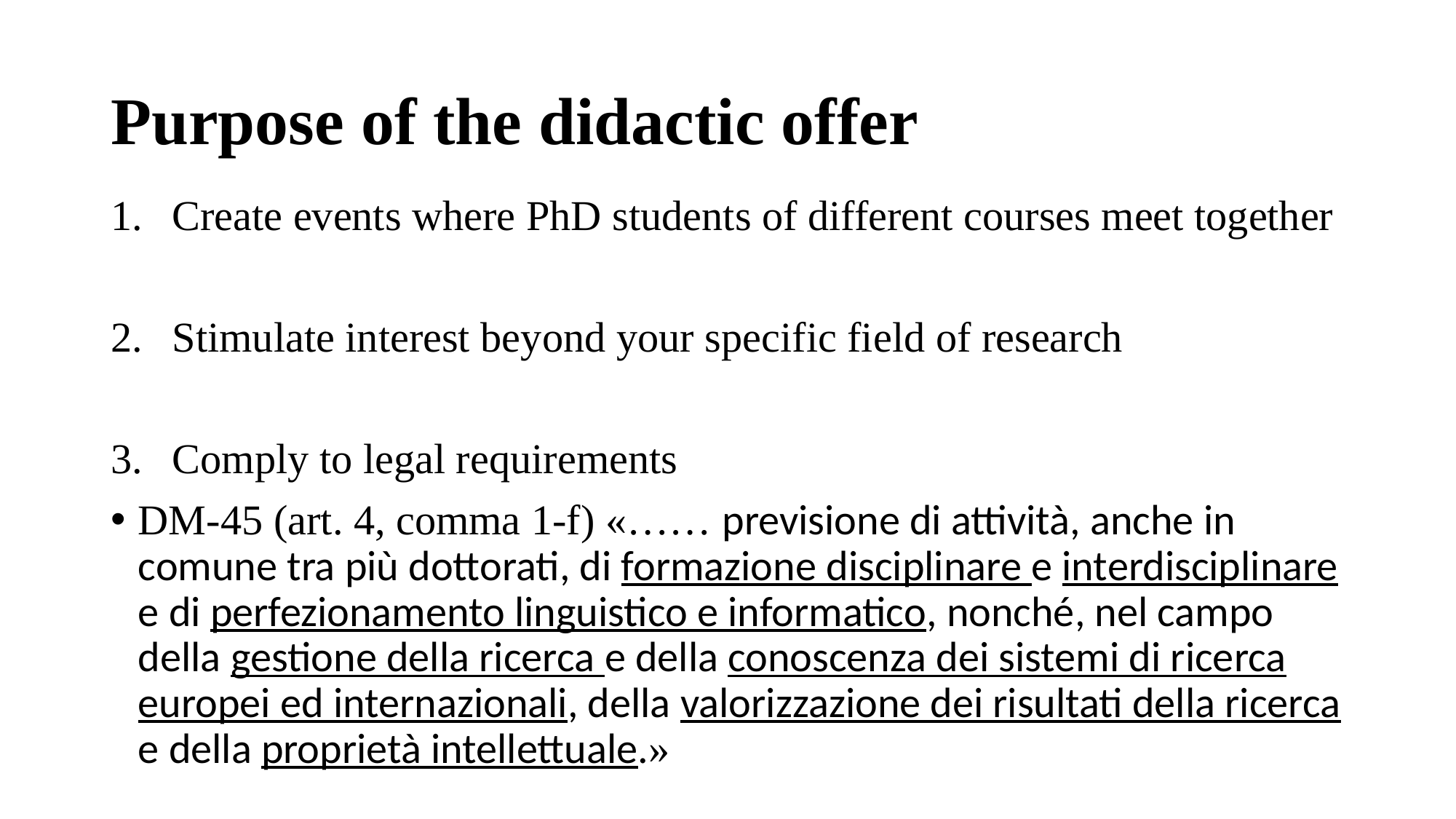

# Purpose of the didactic offer
Create events where PhD students of different courses meet together

Stimulate interest beyond your specific field of research

Comply to legal requirements
DM-45 (art. 4, comma 1-f) «…… previsione di attività, anche in comune tra più dottorati, di formazione disciplinare e interdisciplinare e di perfezionamento linguistico e informatico, nonché, nel campo della gestione della ricerca e della conoscenza dei sistemi di ricerca europei ed internazionali, della valorizzazione dei risultati della ricerca e della proprietà intellettuale.»